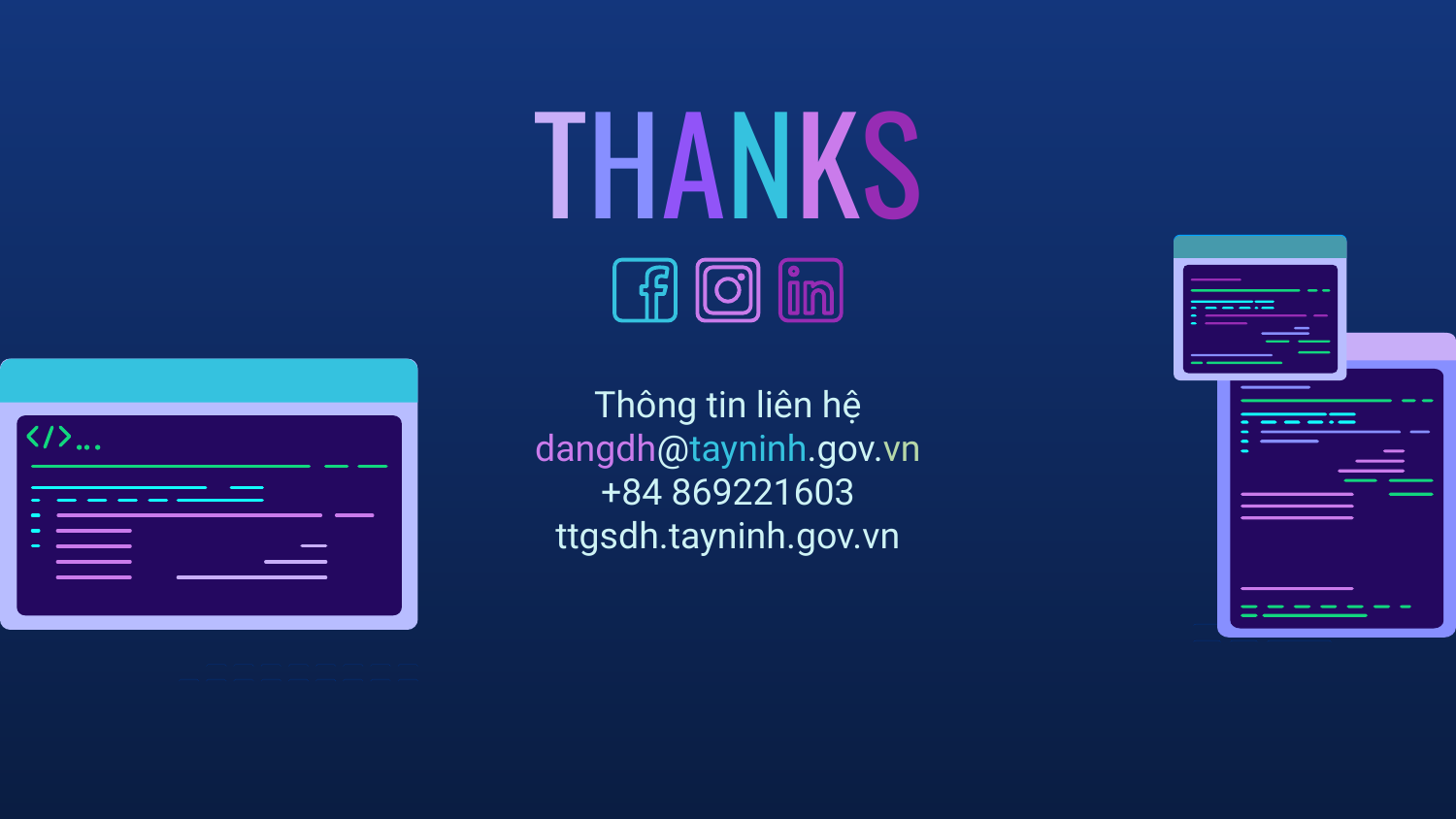

# THANKS

Thông tin liên hệ
dangdh@tayninh.gov.vn
+84 869221603
ttgsdh.tayninh.gov.vn